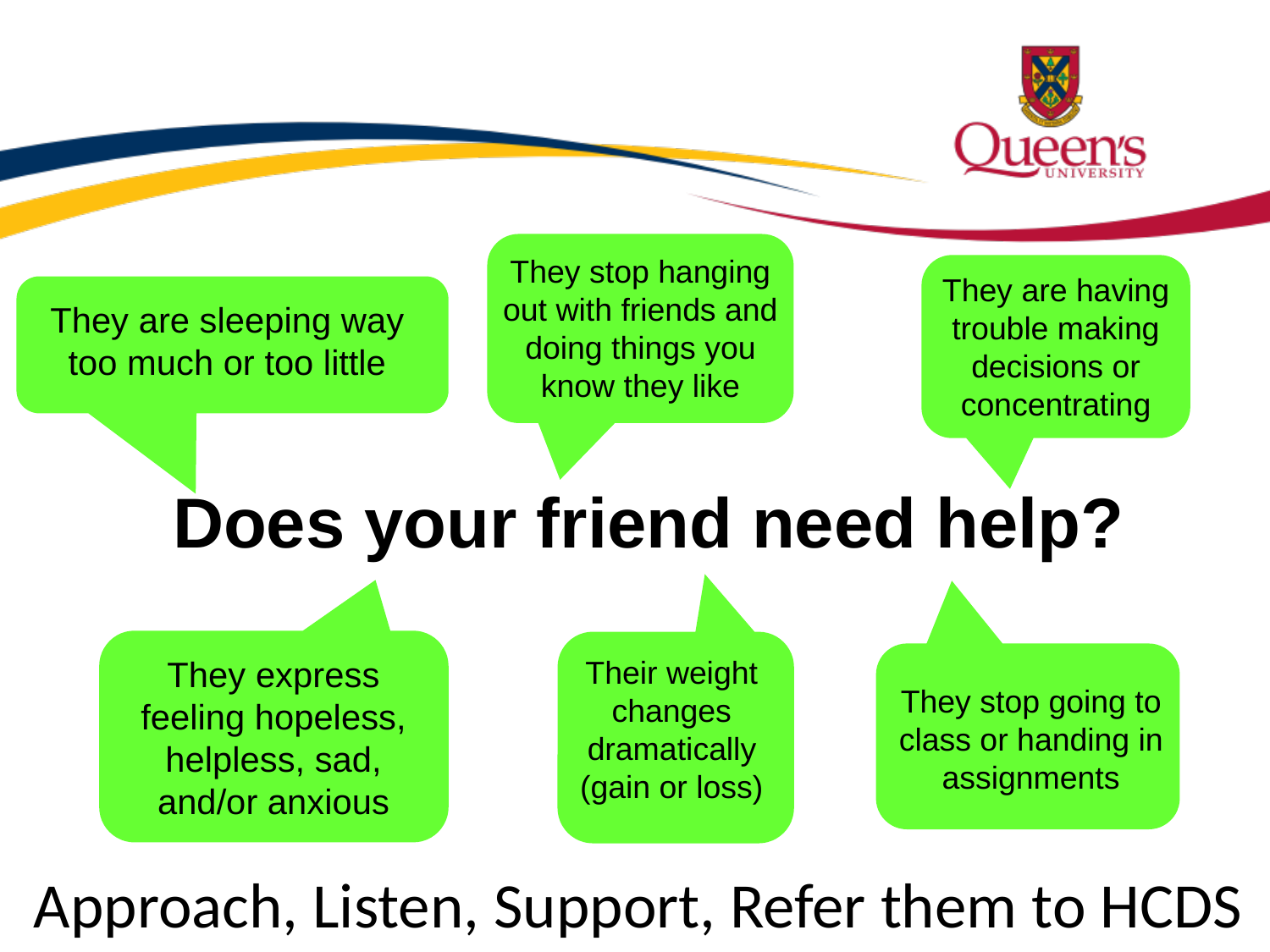

They stop hanging out with friends and doing things you know they like

They are having trouble making decisions or concentrating

They are sleeping way too much or too little
Does your friend need help?

They express feeling hopeless, helpless, sad, and/or anxious
Their weight changes dramatically (gain or loss)
They stop going to class or handing in assignments
Approach, Listen, Support, Refer them to HCDS